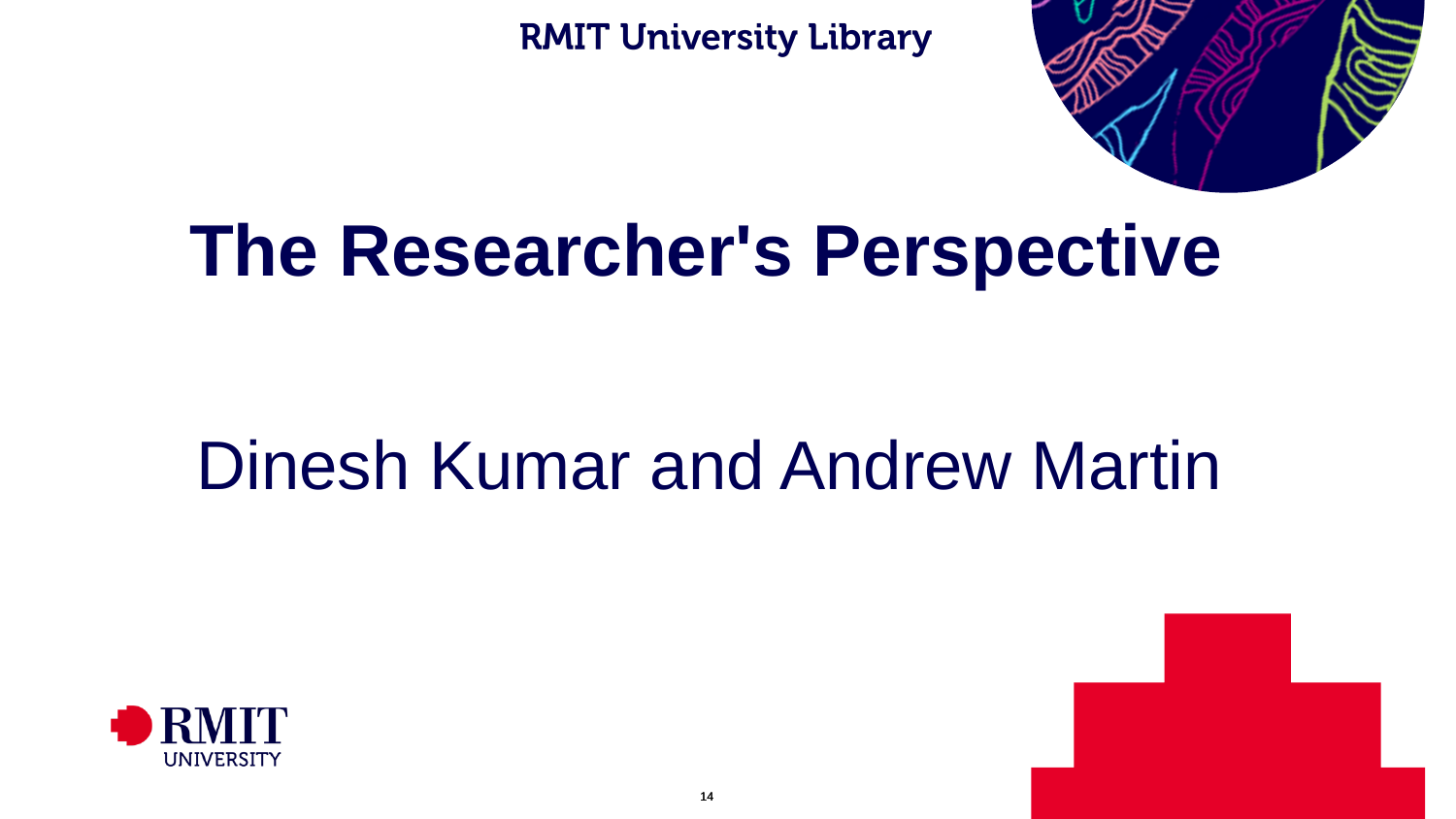

# The Researcher's Perspective
Dinesh Kumar and Andrew Martin